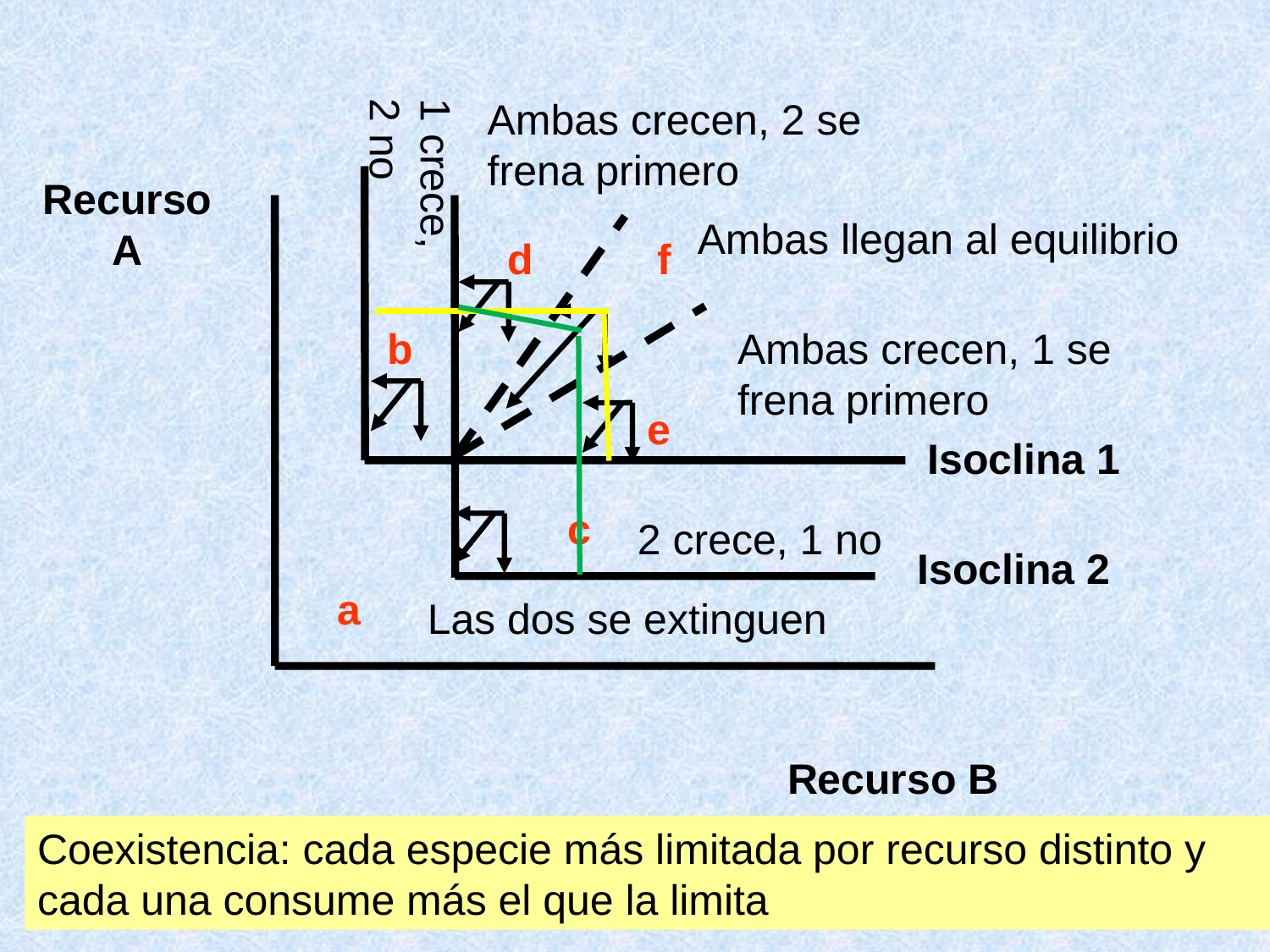

Ambas crecen, 2 se frena primero
1 crece, 2 no
Recurso A

Ambas llegan al equilibrio

d
f

b
Ambas crecen, 1 se frena primero

e

Isoclina 1
c
2 crece, 1 no

Isoclina 2
a

Las dos se extinguen
Recurso B
Coexistencia: cada especie más limitada por recurso distinto y cada una consume más el que la limita